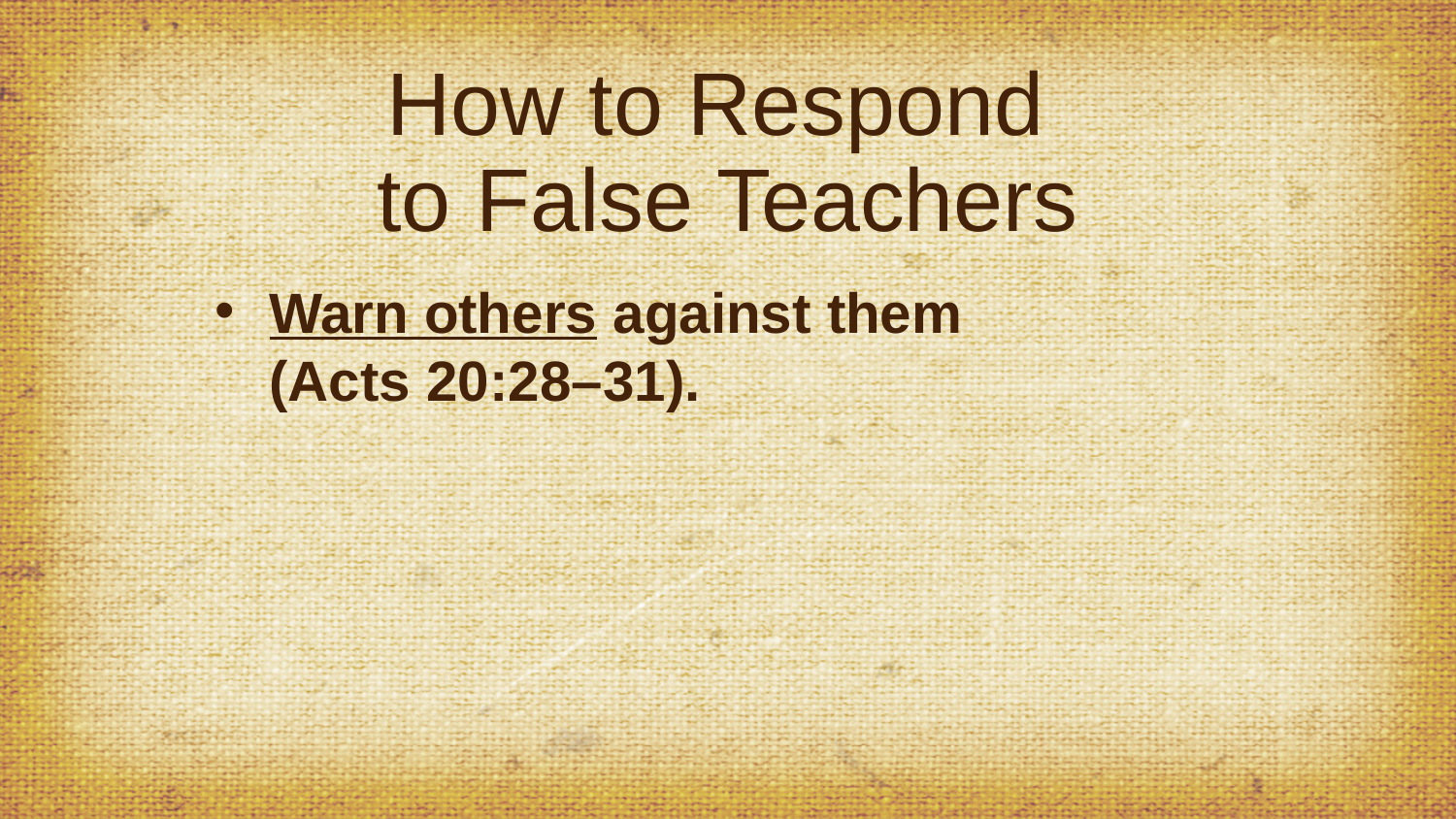

# How to Respond to False Teachers
Warn others against them
(Acts 20:28–31).